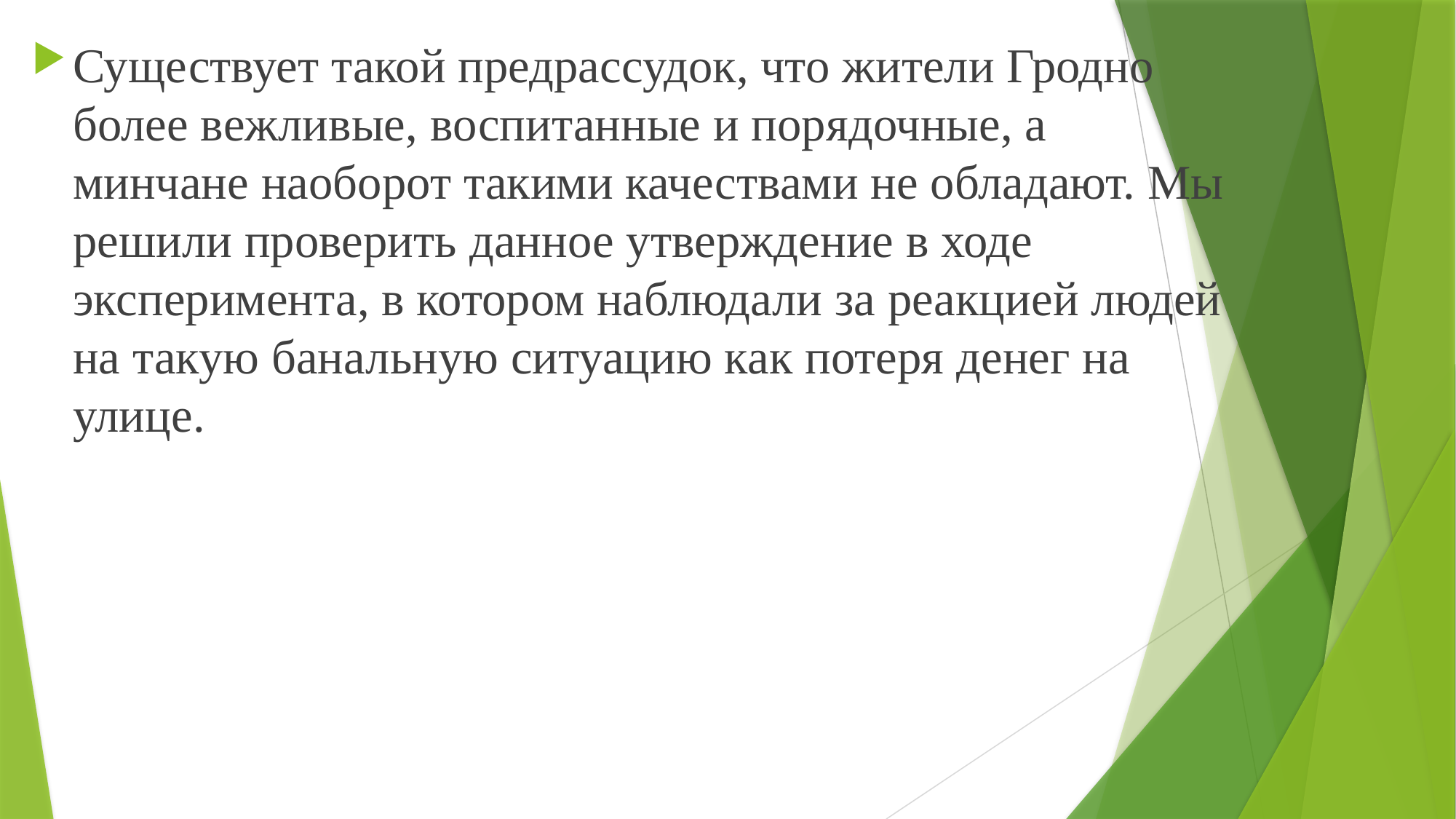

Существует такой предрассудок, что жители Гродно более вежливые, воспитанные и порядочные, а минчане наоборот такими качествами не обладают. Мы решили проверить данное утверждение в ходе эксперимента, в котором наблюдали за реакцией людей на такую банальную ситуацию как потеря денег на улице.